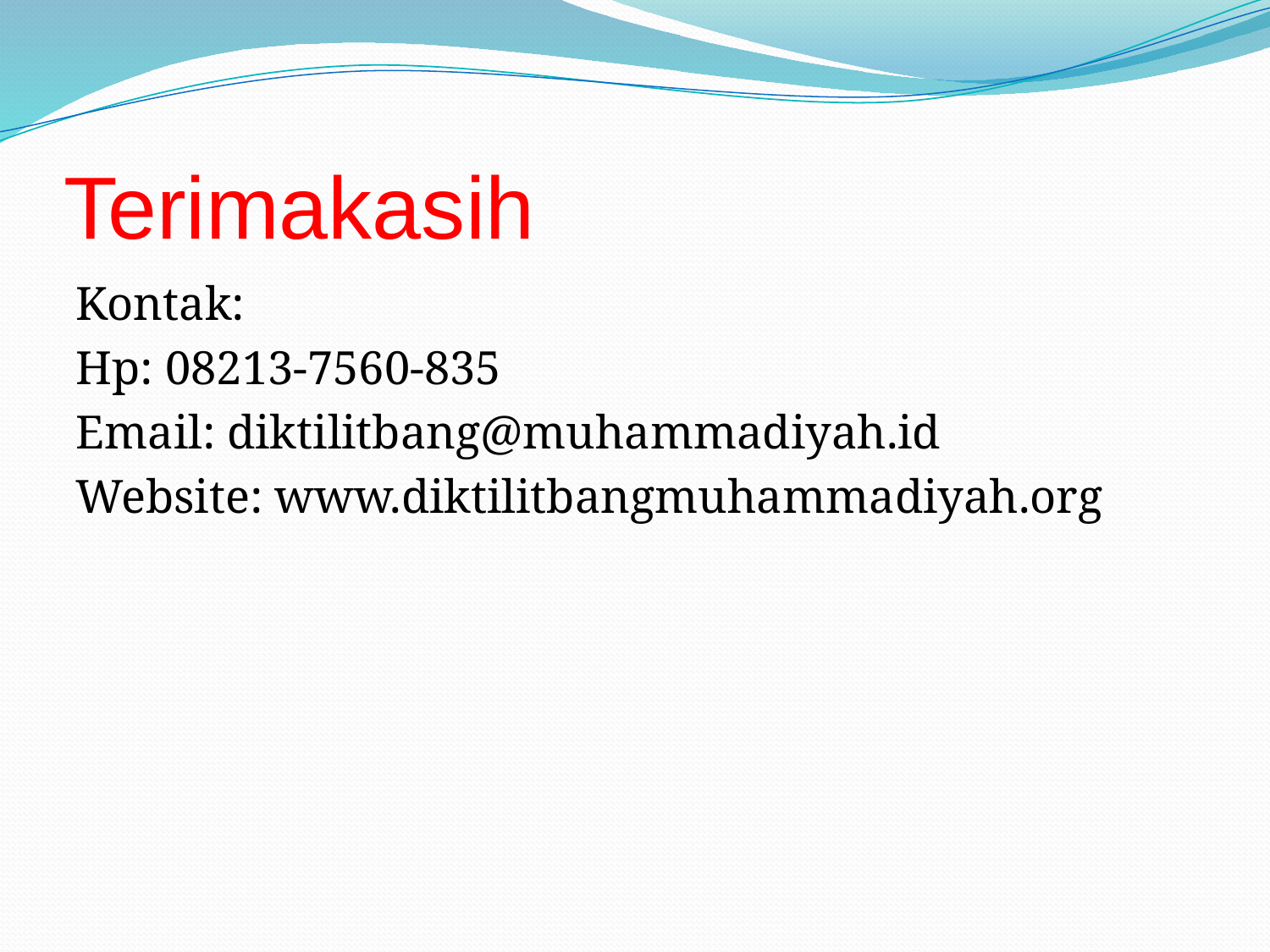

# Terimakasih
Kontak:
Hp: 08213-7560-835
Email: diktilitbang@muhammadiyah.id
Website: www.diktilitbangmuhammadiyah.org